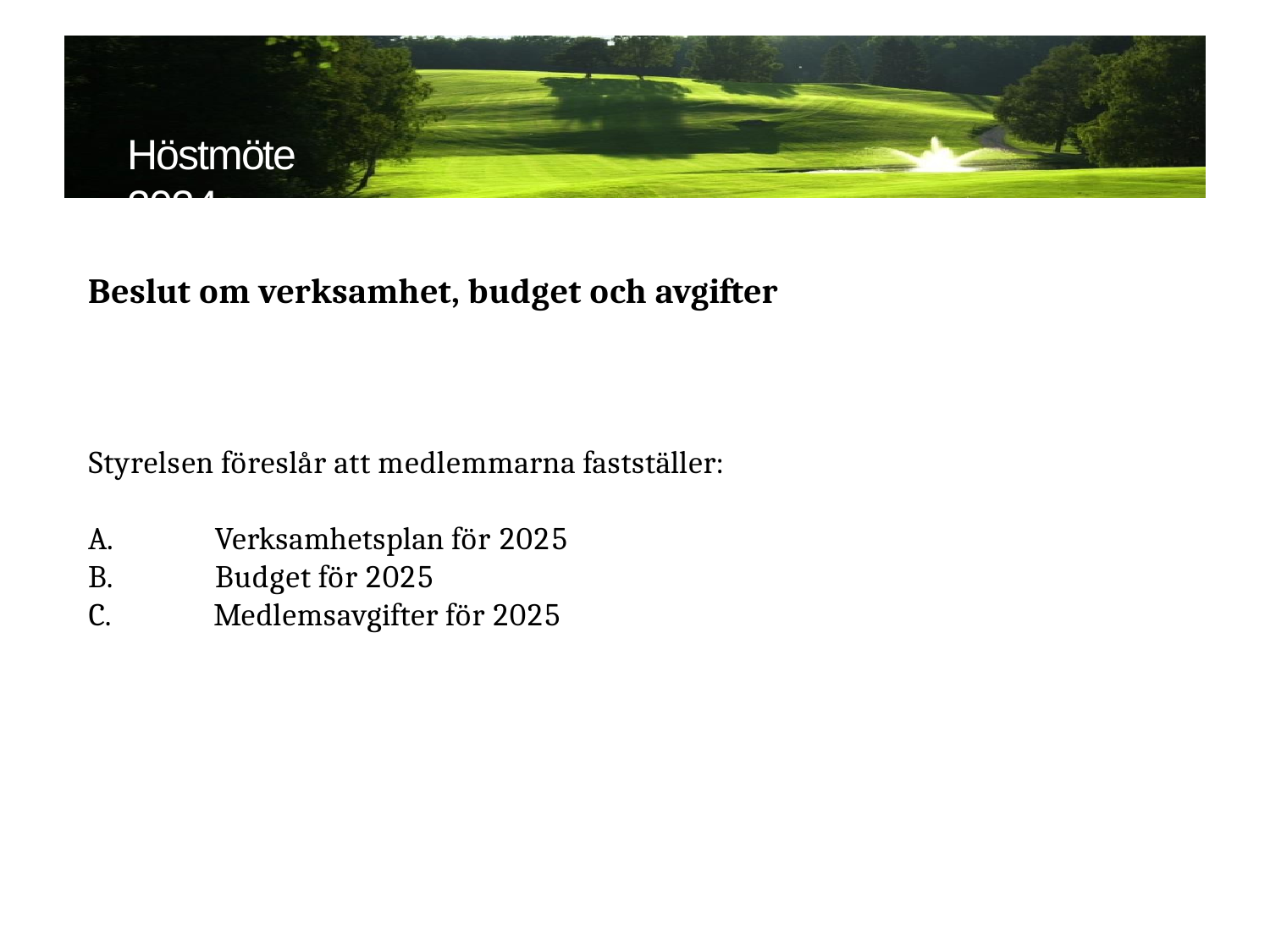

# Höstmöte 2024
Beslut om verksamhet, budget och avgifter
Styrelsen föreslår att medlemmarna fastställer:
A.
B.
C.
Verksamhetsplan för 2025
Budget för 2025
Medlemsavgifter för 2025